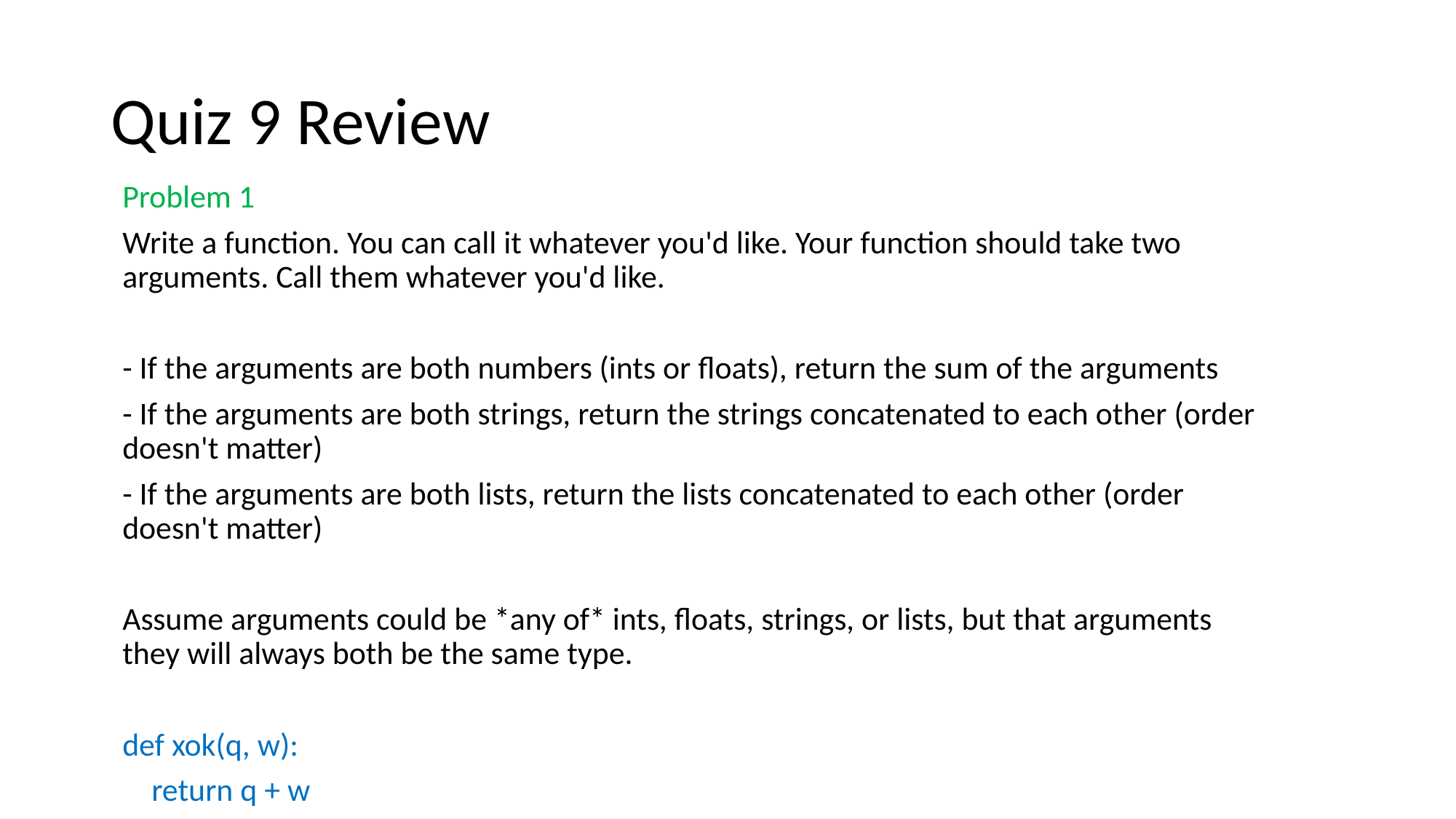

# Quiz 9 Review
Problem 1
Write a function. You can call it whatever you'd like. Your function should take two arguments. Call them whatever you'd like.

- If the arguments are both numbers (ints or floats), return the sum of the arguments
- If the arguments are both strings, return the strings concatenated to each other (order doesn't matter)
- If the arguments are both lists, return the lists concatenated to each other (order doesn't matter)

Assume arguments could be *any of* ints, floats, strings, or lists, but that arguments they will always both be the same type.

def xok(q, w):
    return q + w